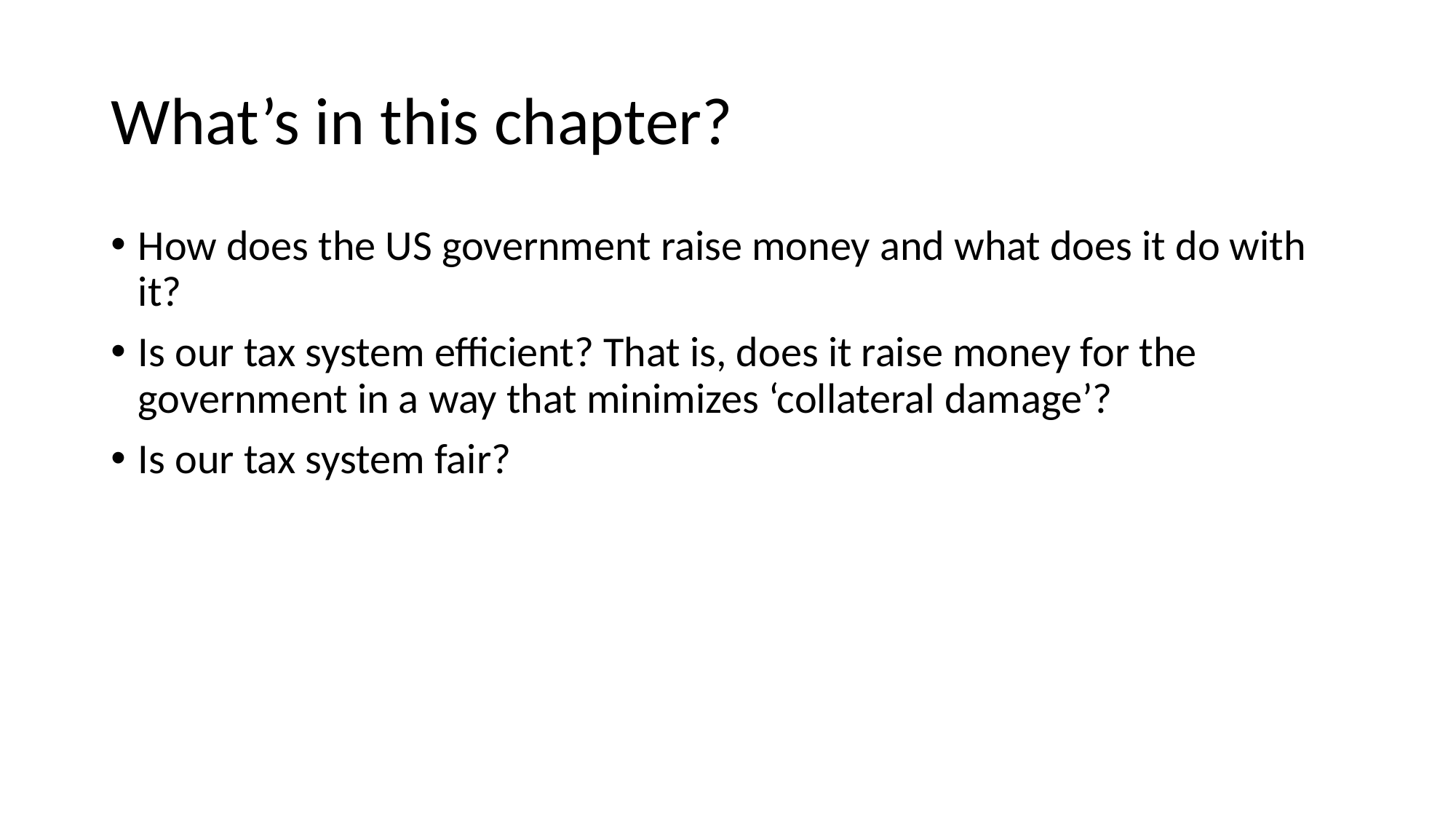

# What’s in this chapter?
How does the US government raise money and what does it do with it?
Is our tax system efficient? That is, does it raise money for the government in a way that minimizes ‘collateral damage’?
Is our tax system fair?